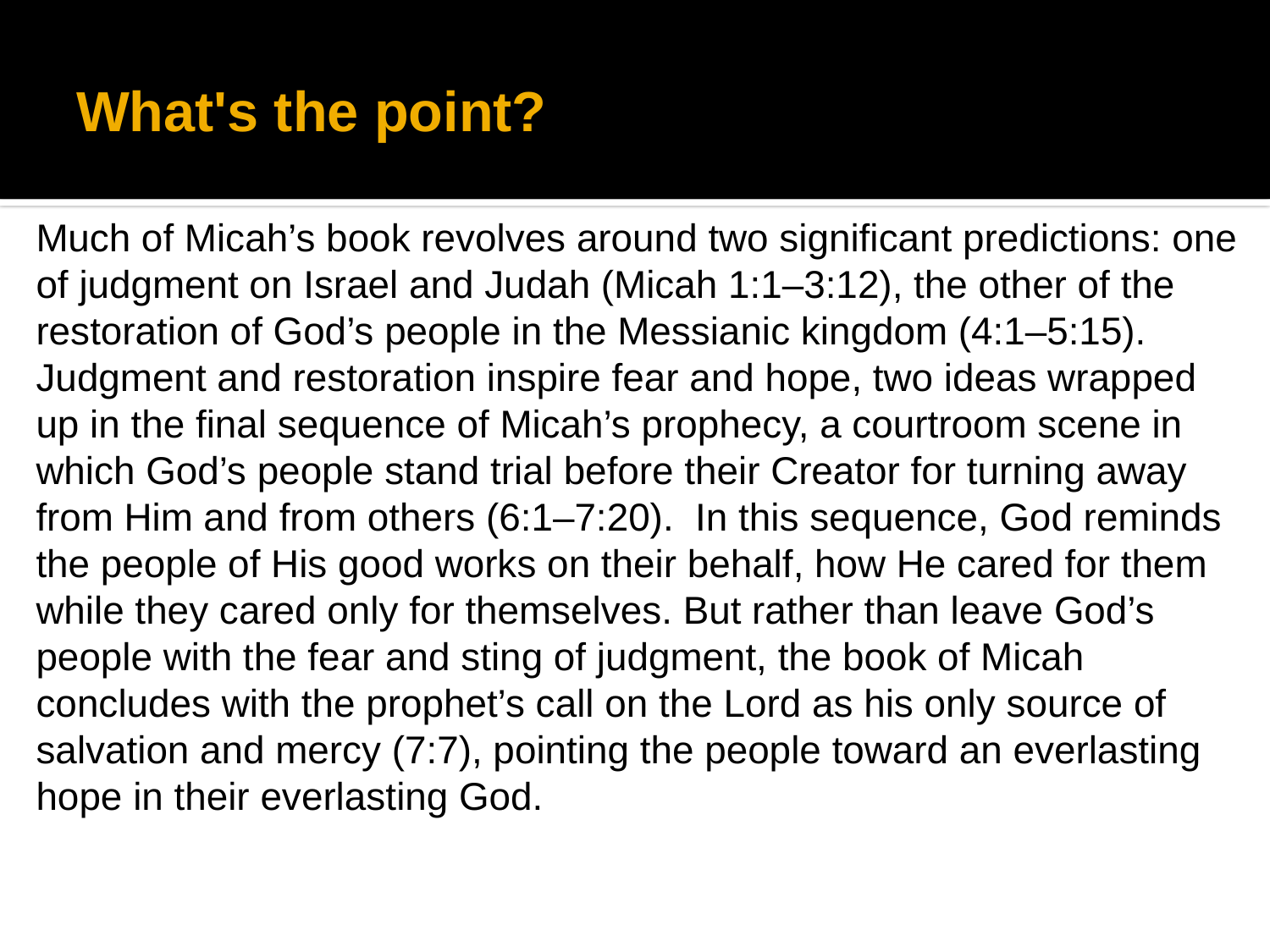

# What's the point?
Much of Micah’s book revolves around two significant predictions: one of judgment on Israel and Judah (Micah 1:1–3:12), the other of the restoration of God’s people in the Messianic kingdom (4:1–5:15).  Judgment and restoration inspire fear and hope, two ideas wrapped up in the final sequence of Micah’s prophecy, a courtroom scene in which God’s people stand trial before their Creator for turning away from Him and from others (6:1–7:20).  In this sequence, God reminds the people of His good works on their behalf, how He cared for them while they cared only for themselves. But rather than leave God’s people with the fear and sting of judgment, the book of Micah concludes with the prophet’s call on the Lord as his only source of salvation and mercy (7:7), pointing the people toward an everlasting hope in their everlasting God.